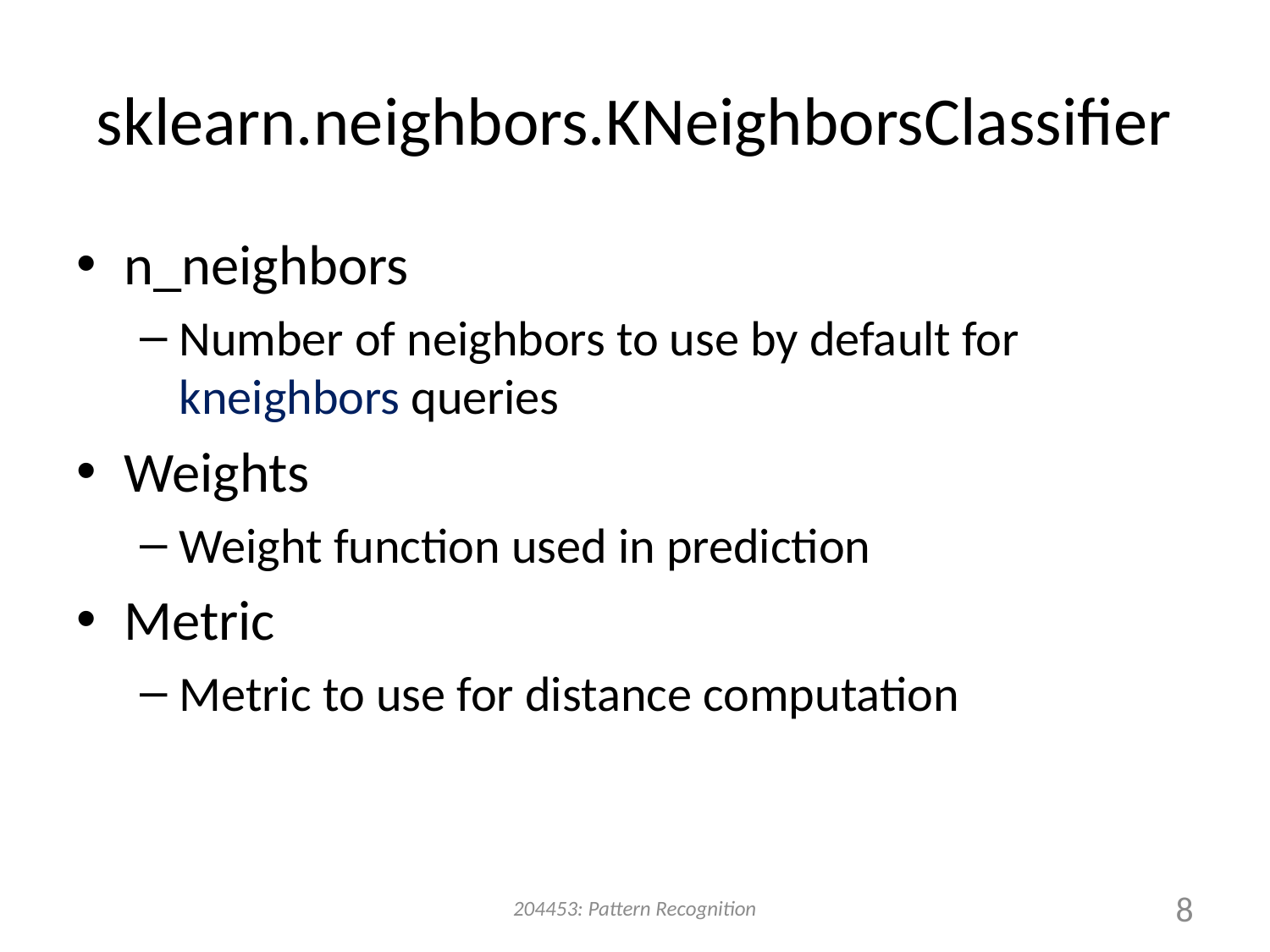

# sklearn.neighbors.KNeighborsClassifier
n_neighbors
Number of neighbors to use by default for kneighbors queries
Weights
Weight function used in prediction
Metric
Metric to use for distance computation

204453: Pattern Recognition
8